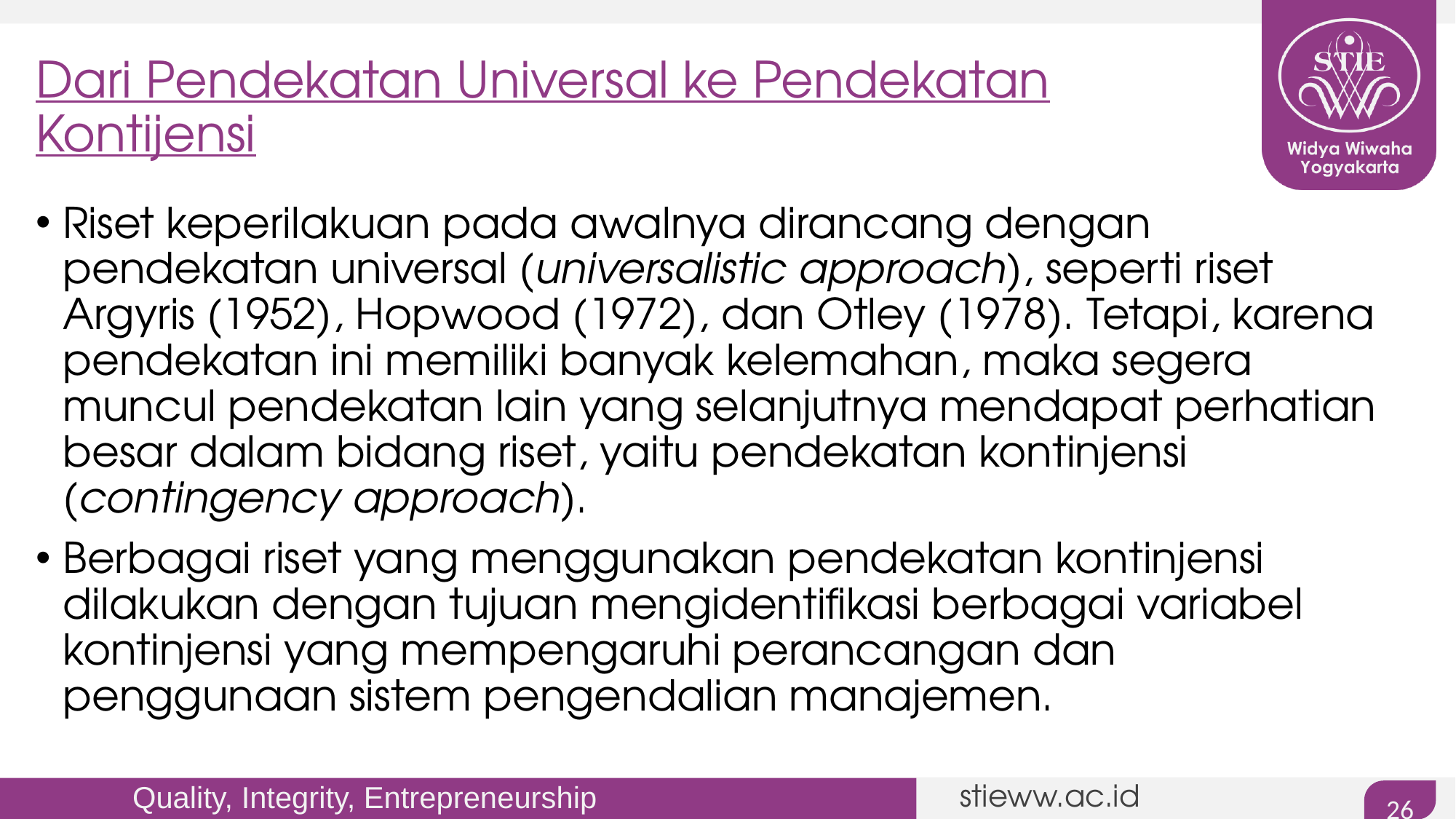

# Dari Pendekatan Universal ke Pendekatan Kontijensi
Riset keperilakuan pada awalnya dirancang dengan pendekatan universal (universalistic approach), seperti riset Argyris (1952), Hopwood (1972), dan Otley (1978). Tetapi, karena pendekatan ini memiliki banyak kelemahan, maka segera muncul pendekatan lain yang selanjutnya mendapat perhatian besar dalam bidang riset, yaitu pendekatan kontinjensi (contingency approach).
Berbagai riset yang menggunakan pendekatan kontinjensi dilakukan dengan tujuan mengidentifikasi berbagai variabel kontinjensi yang mempengaruhi perancangan dan penggunaan sistem pengendalian manajemen.